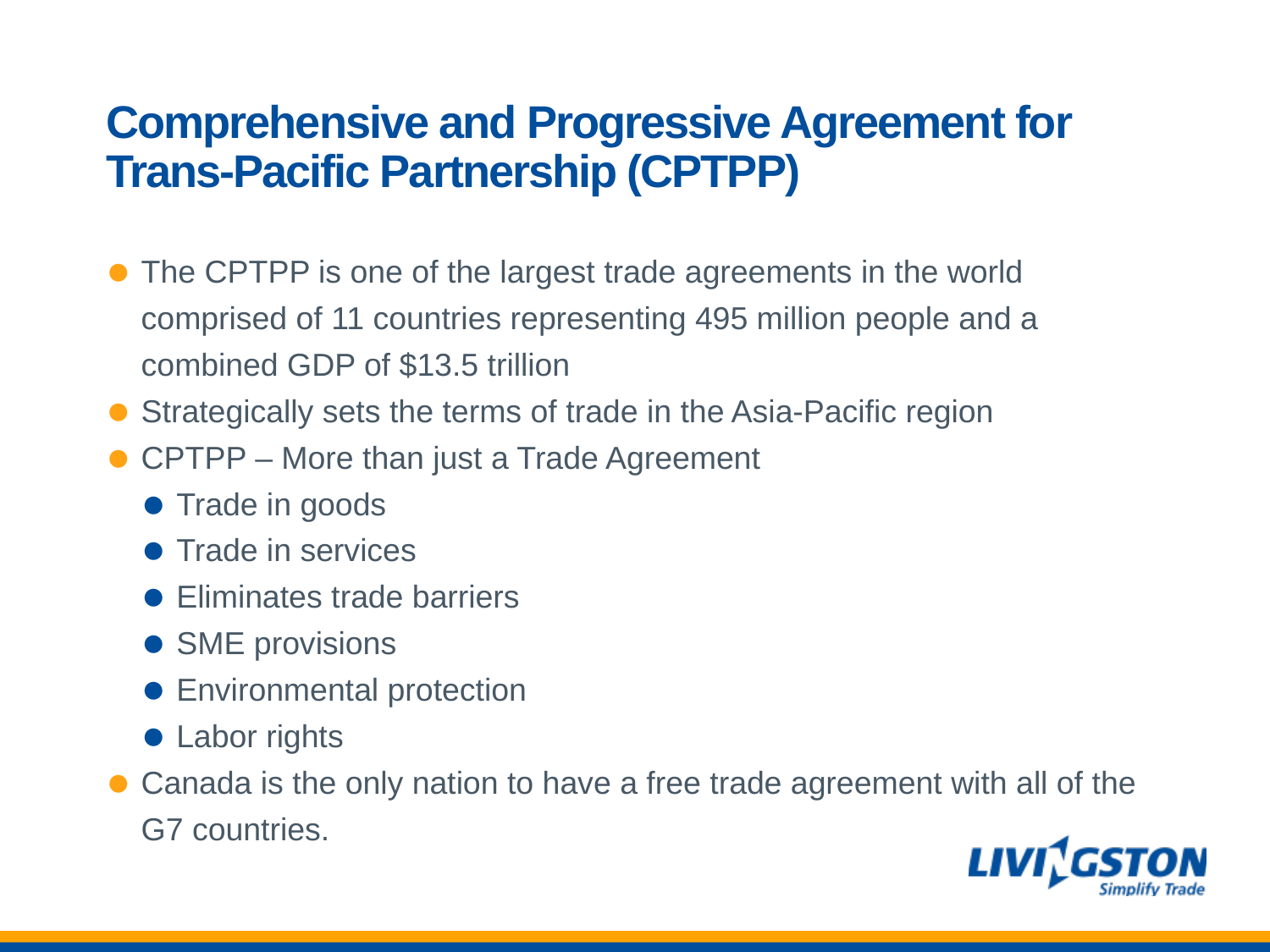

# Comprehensive and Progressive Agreement for Trans-Pacific Partnership (CPTPP)
The CPTPP is one of the largest trade agreements in the world comprised of 11 countries representing 495 million people and a combined GDP of $13.5 trillion
Strategically sets the terms of trade in the Asia-Pacific region
CPTPP – More than just a Trade Agreement
Trade in goods
Trade in services
Eliminates trade barriers
SME provisions
Environmental protection
Labor rights
Canada is the only nation to have a free trade agreement with all of the G7 countries.